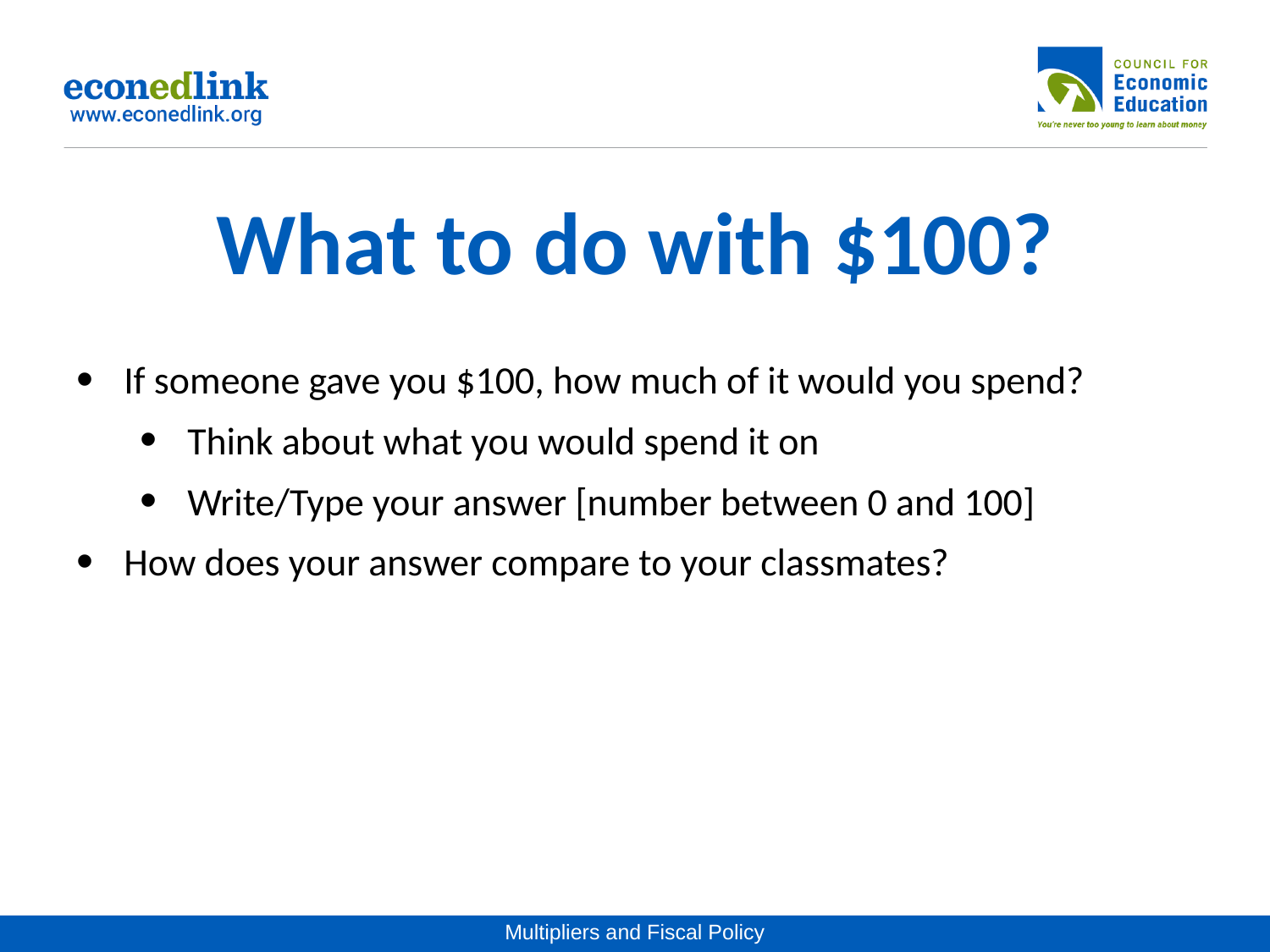

# What to do with $100?
If someone gave you $100, how much of it would you spend?
Think about what you would spend it on
Write/Type your answer [number between 0 and 100]
How does your answer compare to your classmates?